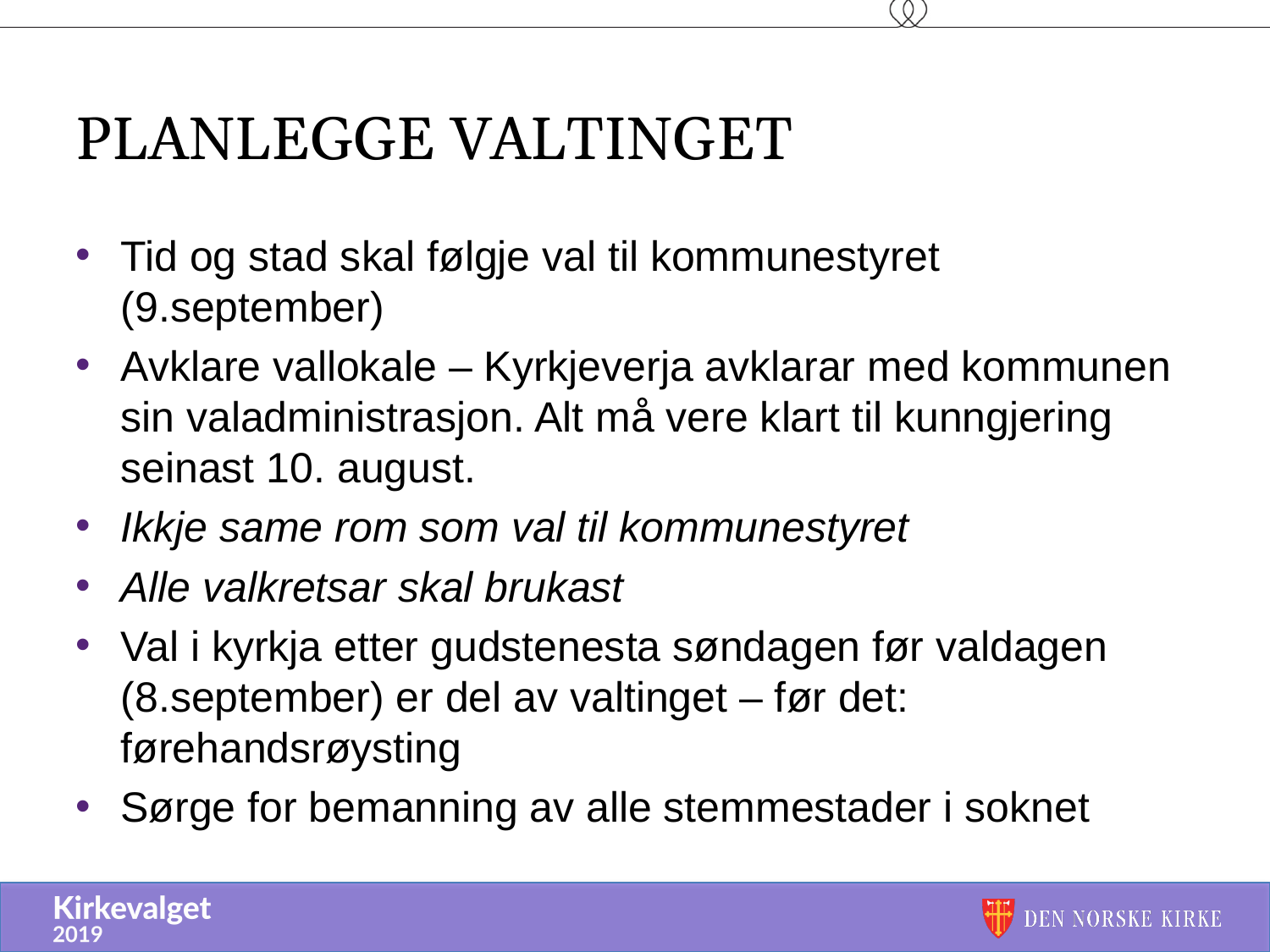

# Planlegge valtinget
Tid og stad skal følgje val til kommunestyret (9.september)
Avklare vallokale – Kyrkjeverja avklarar med kommunen  sin valadministrasjon. Alt må vere klart til kunngjering seinast 10. august.
Ikkje same rom som val til kommunestyret
Alle valkretsar skal brukast
Val i kyrkja etter gudstenesta søndagen før valdagen (8.september) er del av valtinget – før det: førehandsrøysting
Sørge for bemanning av alle stemmestader i soknet